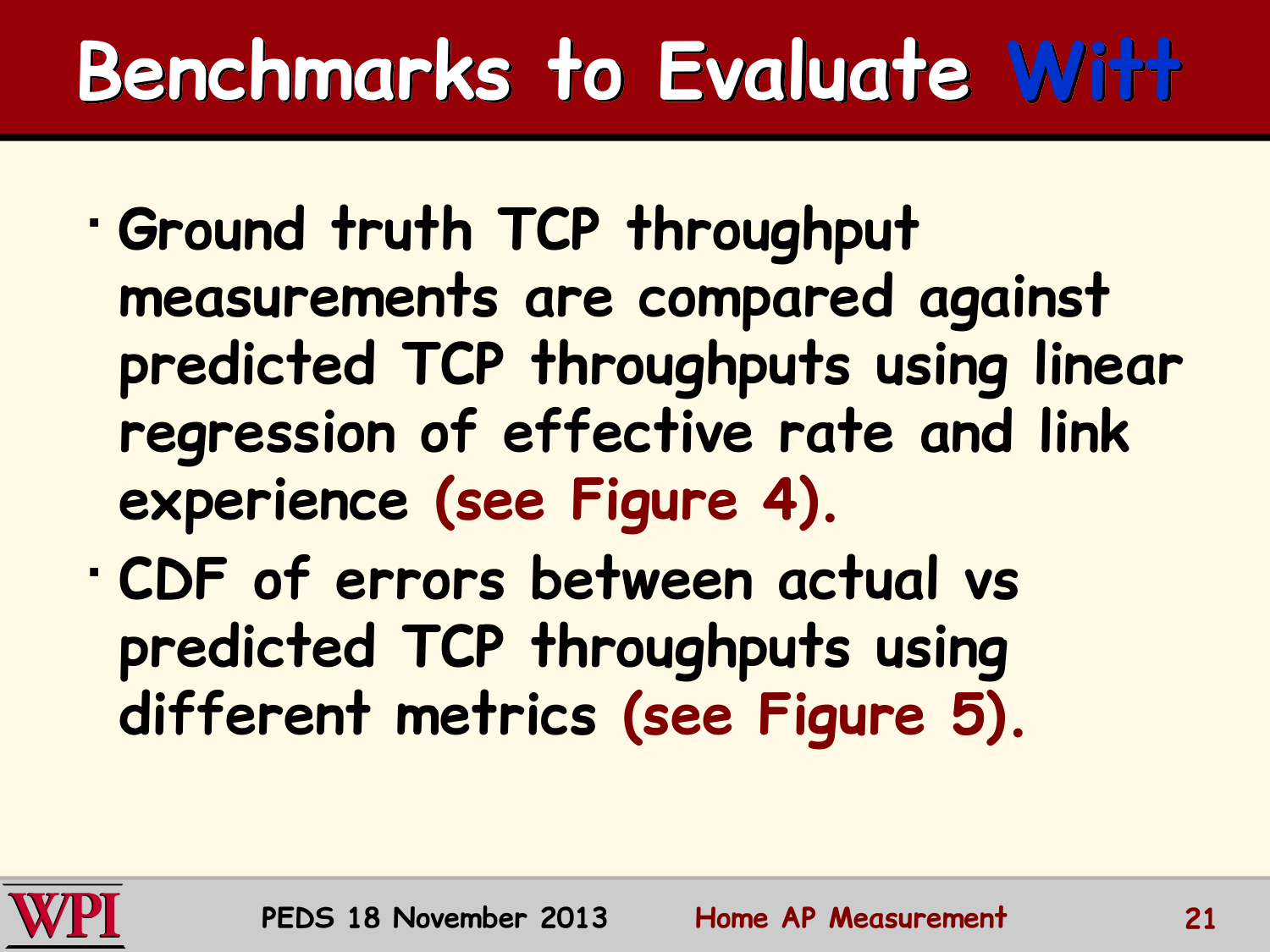

# Benchmarks to Evaluate Witt
Ground truth TCP throughput measurements are compared against predicted TCP throughputs using linear regression of effective rate and link experience (see Figure 4).
CDF of errors between actual vs predicted TCP throughputs using different metrics (see Figure 5).
PEDS 18 November 2013       Home AP Measurement
21